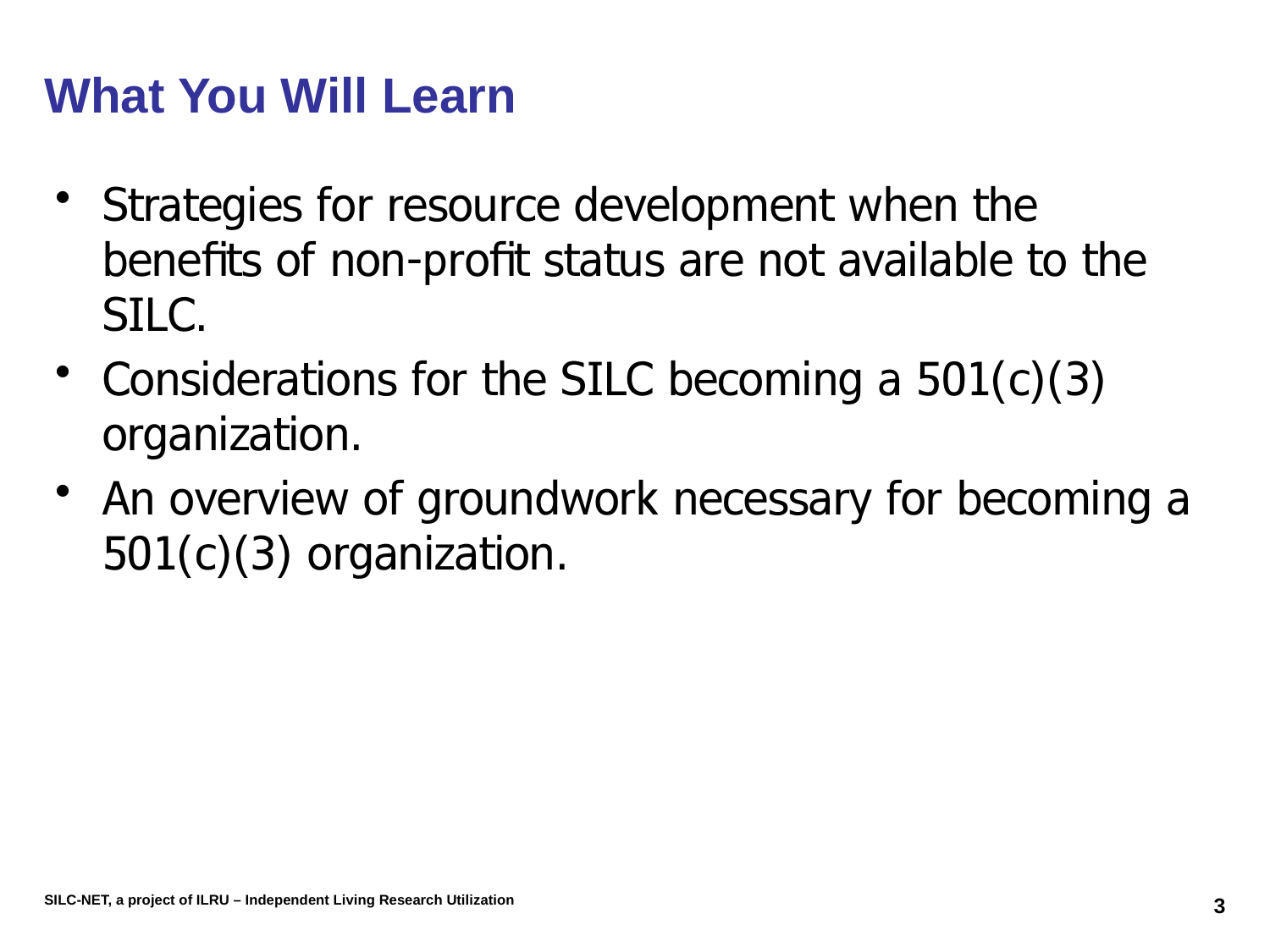

# What You Will Learn
Strategies for resource development when the benefits of non-profit status are not available to the SILC.
Considerations for the SILC becoming a 501(c)(3) organization.
An overview of groundwork necessary for becoming a 501(c)(3) organization.

3